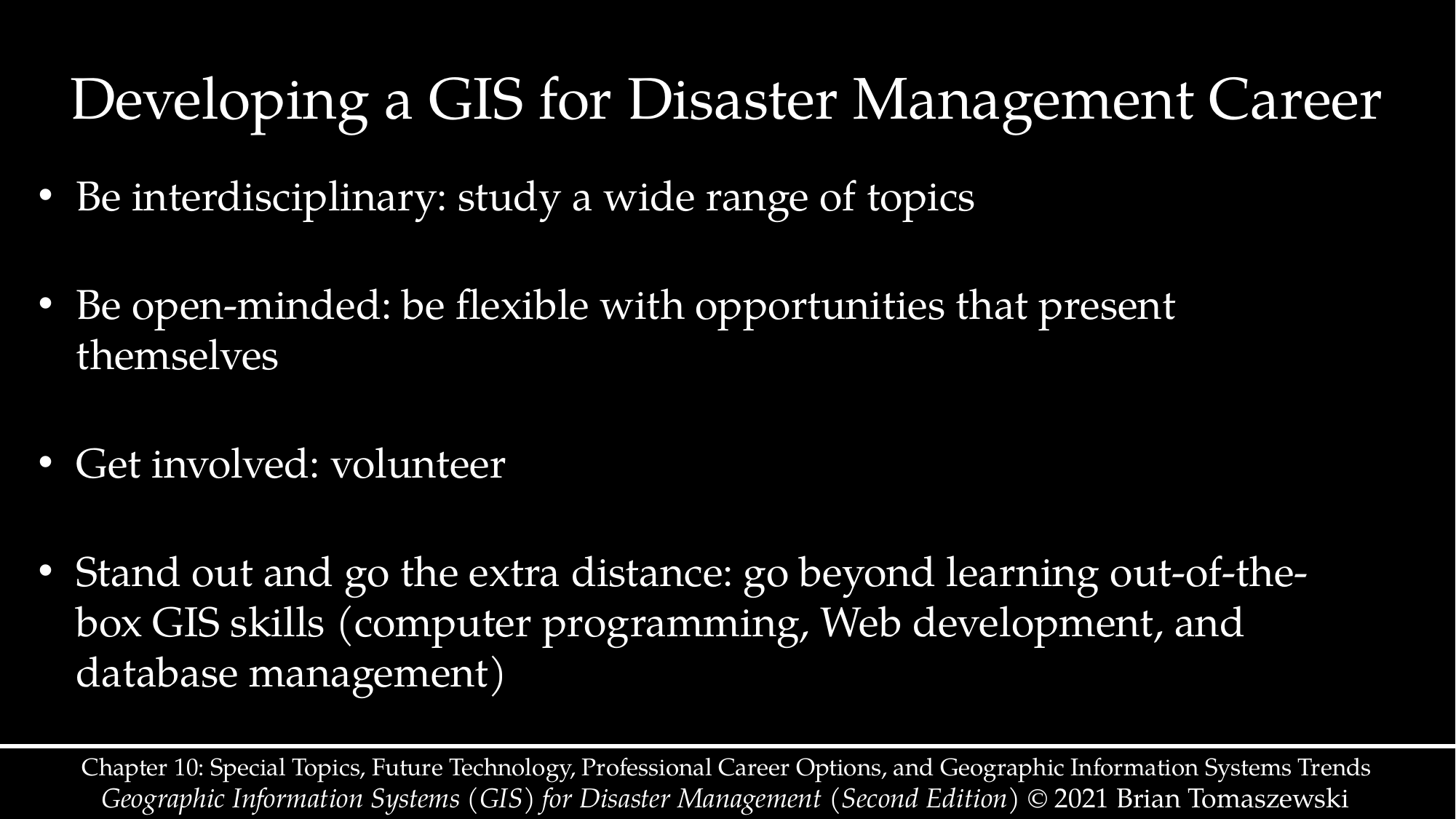

# Developing a GIS for Disaster Management Career
Be interdisciplinary: study a wide range of topics
Be open-minded: be flexible with opportunities that present themselves
Get involved: volunteer
Stand out and go the extra distance: go beyond learning out-of-the-box GIS skills (computer programming, Web development, and database management)